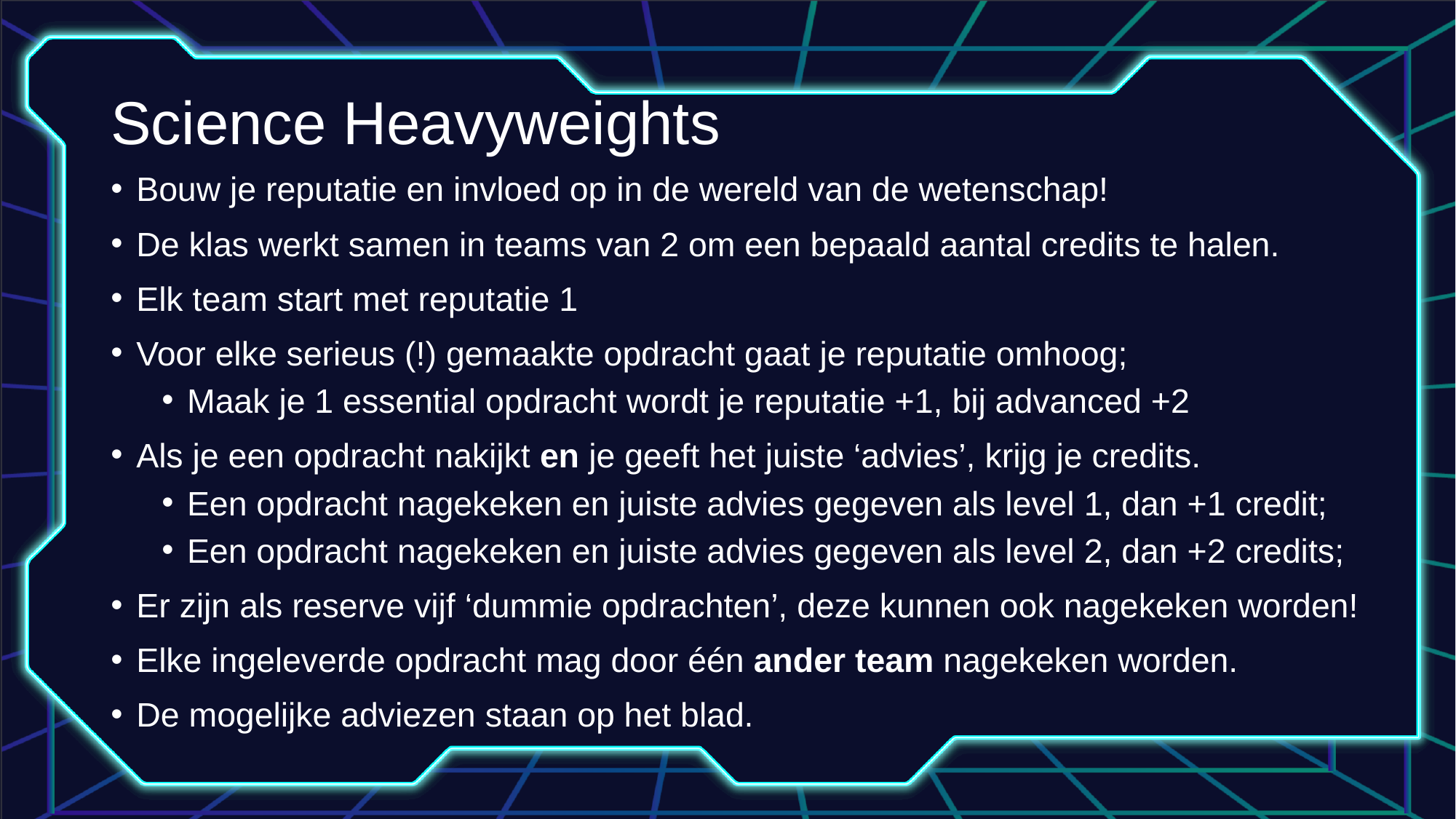

# Science Heavyweights
Bouw je reputatie en invloed op in de wereld van de wetenschap!
De klas werkt samen in teams van 2 om een bepaald aantal credits te halen.
Elk team start met reputatie 1
Voor elke serieus (!) gemaakte opdracht gaat je reputatie omhoog;
Maak je 1 essential opdracht wordt je reputatie +1, bij advanced +2
Als je een opdracht nakijkt en je geeft het juiste ‘advies’, krijg je credits.
Een opdracht nagekeken en juiste advies gegeven als level 1, dan +1 credit;
Een opdracht nagekeken en juiste advies gegeven als level 2, dan +2 credits;
Er zijn als reserve vijf ‘dummie opdrachten’, deze kunnen ook nagekeken worden!
Elke ingeleverde opdracht mag door één ander team nagekeken worden.
De mogelijke adviezen staan op het blad.